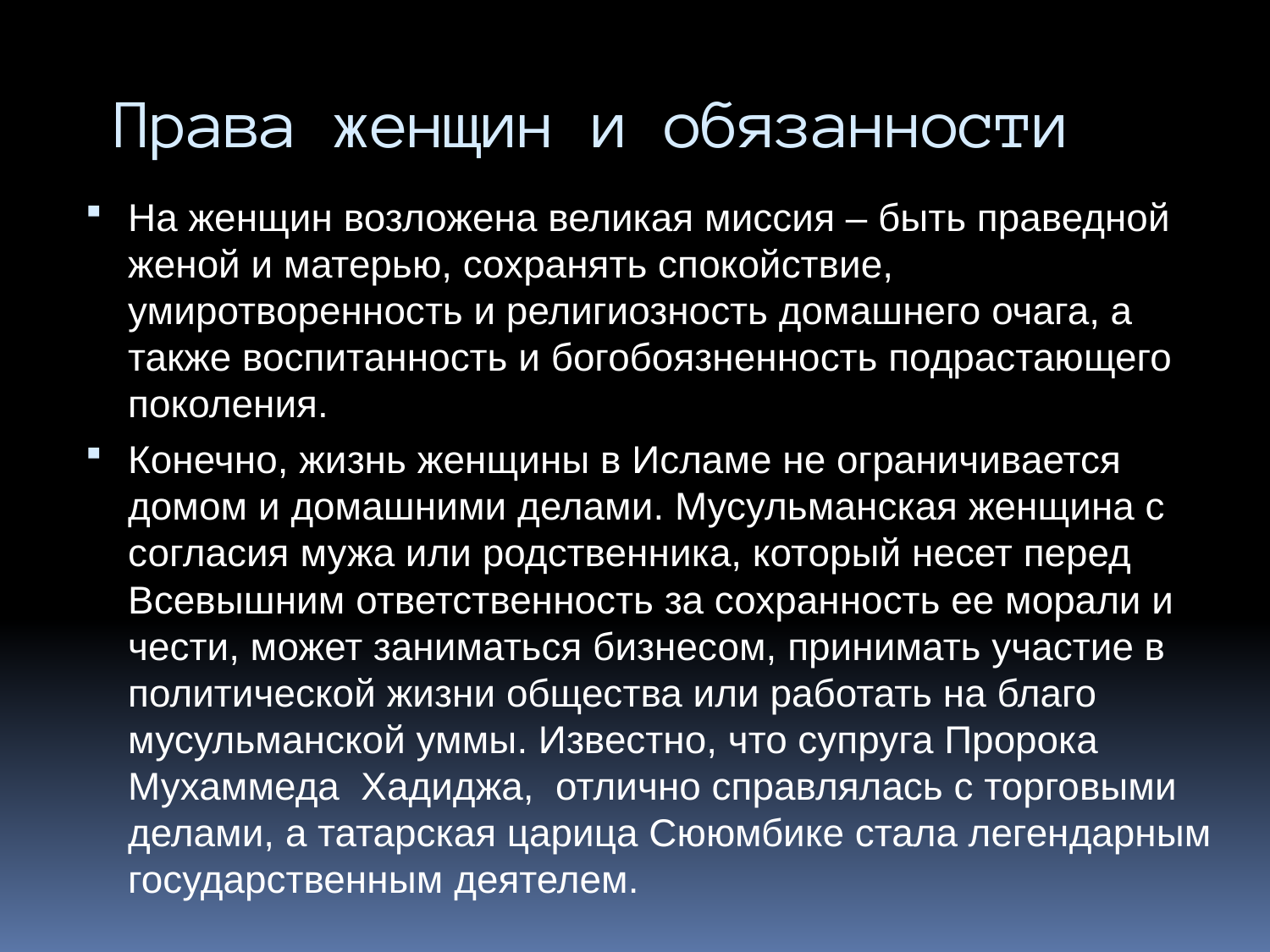

# Права женщин и обязанности
На женщин возложена великая миссия – быть праведной женой и матерью, сохранять спокойствие, умиротворенность и религиозность домашнего очага, а также воспитанность и богобоязненность подрастающего поколения.
Конечно, жизнь женщины в Исламе не ограничивается домом и домашними делами. Мусульманская женщина с согласия мужа или родственника, который несет перед Всевышним ответственность за сохранность ее морали и чести, может заниматься бизнесом, принимать участие в политической жизни общества или работать на благо мусульманской уммы. Известно, что супруга Пророка Мухаммеда  Хадиджа,  отлично справлялась с торговыми делами, а татарская царица Сююмбике стала легендарным государственным деятелем.